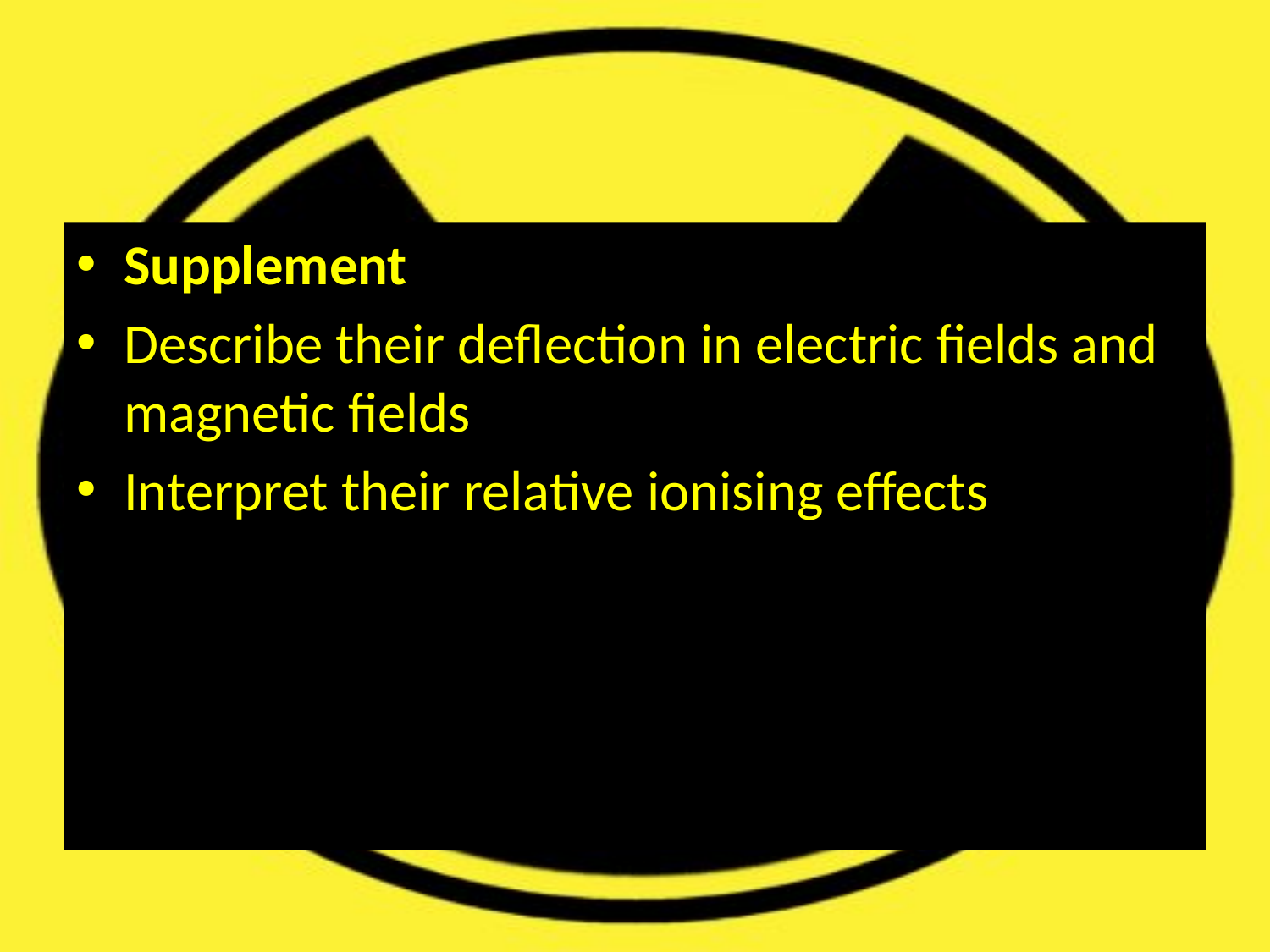

#
Supplement
Describe their deflection in electric fields and magnetic fields
Interpret their relative ionising effects